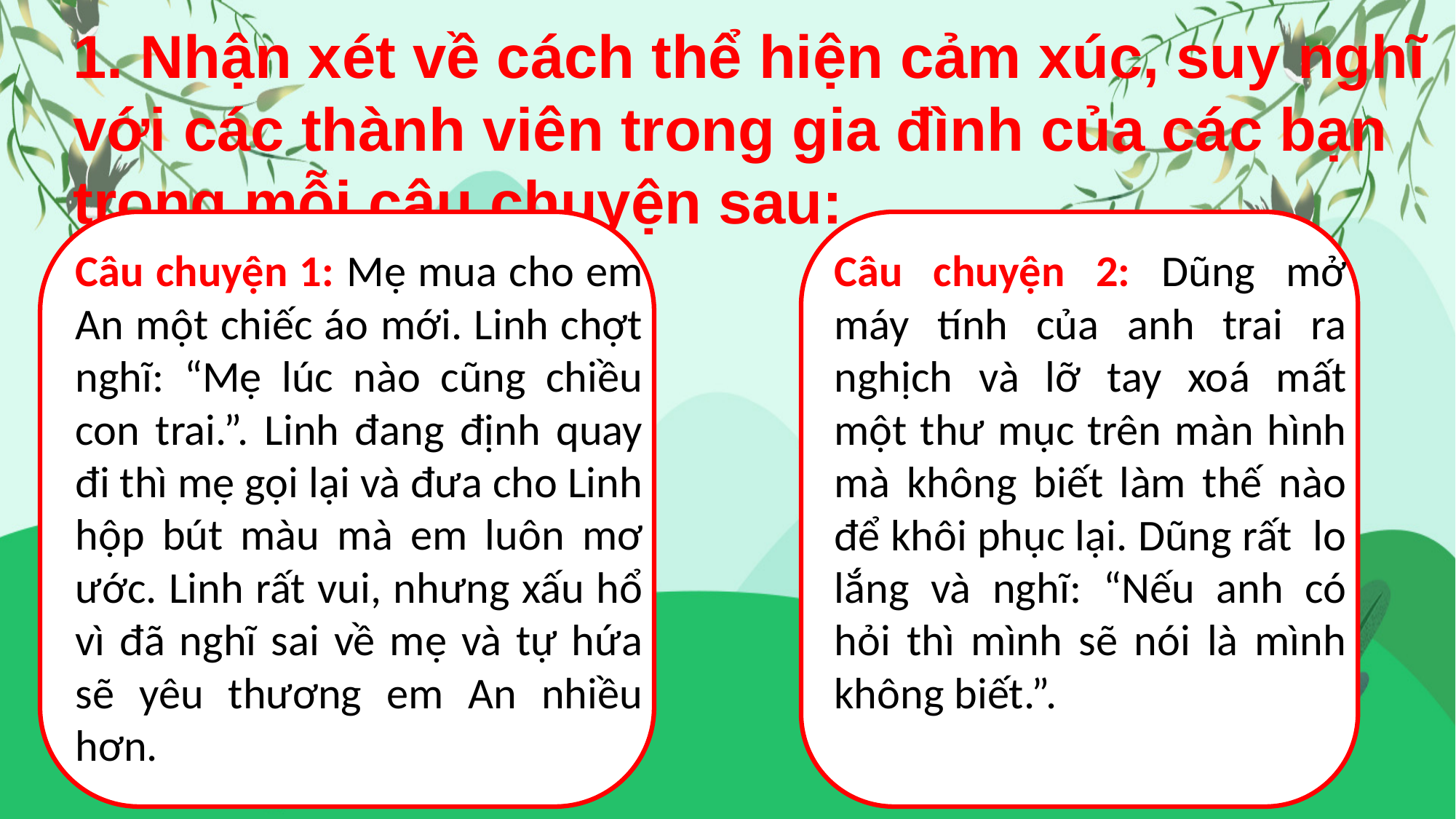

1. Nhận xét về cách thể hiện cảm xúc, suy nghĩ với các thành viên trong gia đình của các bạn trong mỗi câu chuyện sau:

Câu chuyện 2: Dũng mở máy tính của anh trai ra nghịch và lỡ tay xoá mất một thư mục trên màn hình mà không biết làm thế nào để khôi phục lại. Dũng rất  lo lắng và nghĩ: “Nếu anh có hỏi thì mình sẽ nói là mình không biết.”.

Câu chuyện 1: Mẹ mua cho em An một chiếc áo mới. Linh chợt nghĩ: “Mẹ lúc nào cũng chiều con trai.”. Linh đang định quay đi thì mẹ gọi lại và đưa cho Linh hộp bút màu mà em luôn mơ ước. Linh rất vui, nhưng xấu hổ vì đã nghĩ sai về mẹ và tự hứa sẽ yêu thương em An nhiều hơn.